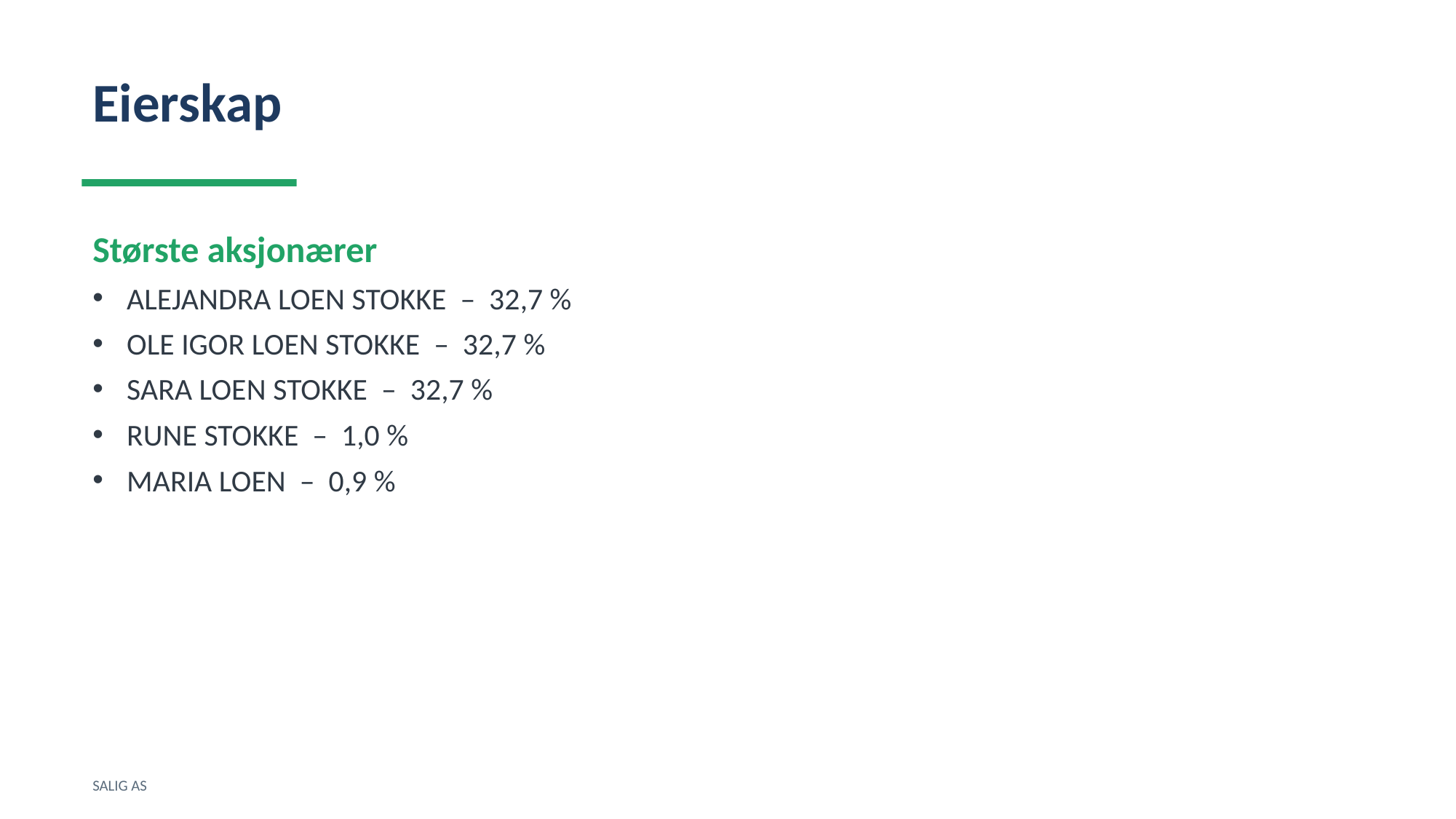

Eierskap

Største aksjonærer
ALEJANDRA LOEN STOKKE  –  32,7 %
OLE IGOR LOEN STOKKE  –  32,7 %
SARA LOEN STOKKE  –  32,7 %
RUNE STOKKE  –  1,0 %
MARIA LOEN  –  0,9 %
SALIG AS